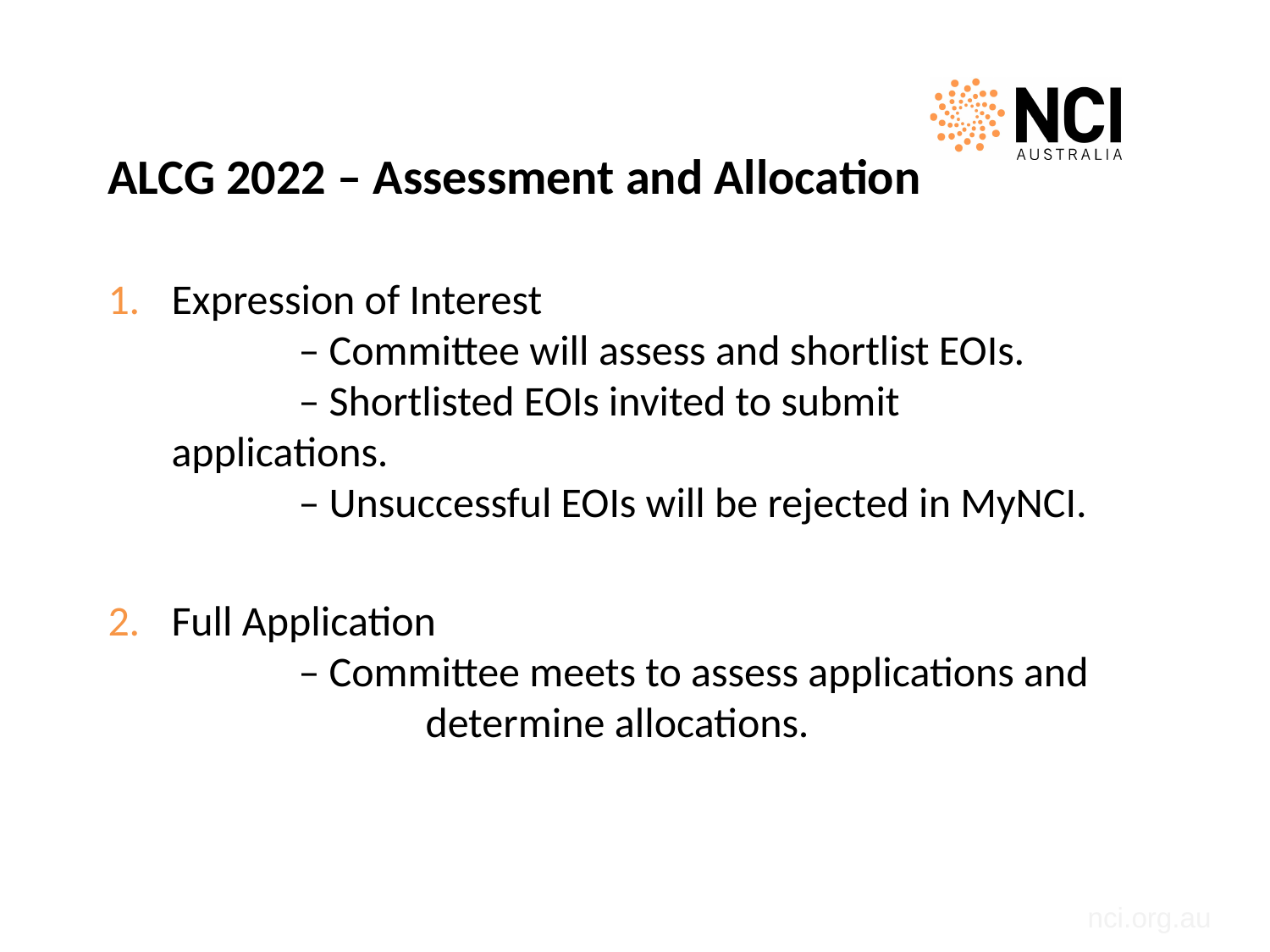

#
ALCG 2022 – Assessment and Allocation

Expression of Interest
	– Committee will assess and shortlist EOIs.
	– Shortlisted EOIs invited to submit applications.
	– Unsuccessful EOIs will be rejected in MyNCI.

Full Application
	– Committee meets to assess applications and
		determine allocations.